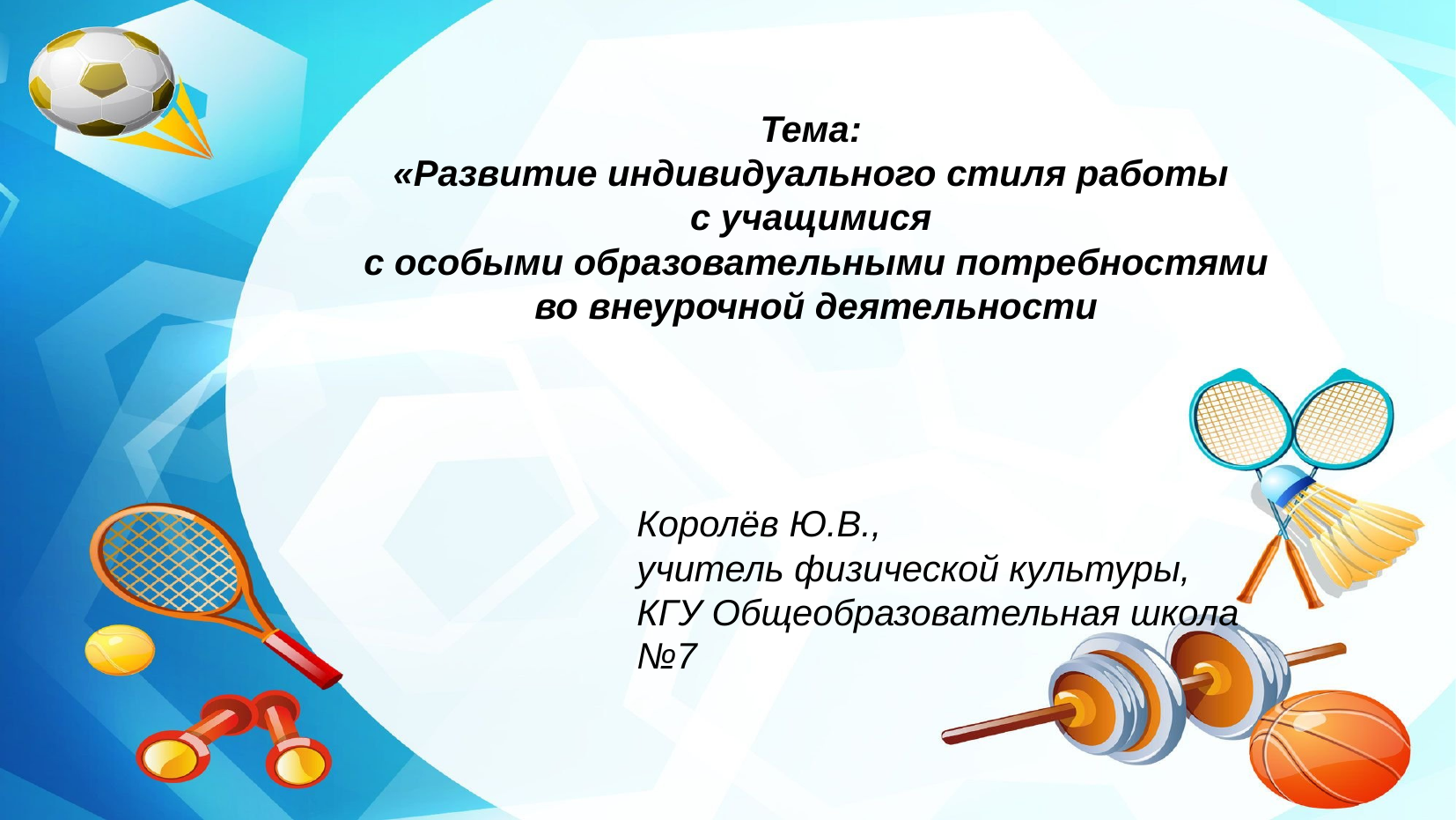

# Тема:
«Развитие индивидуального стиля работы
с учащимися
с особыми образовательными потребностями
во внеурочной деятельности

Королёв Ю.В.,
учитель физической культуры,
КГУ Общеобразовательная школа №7